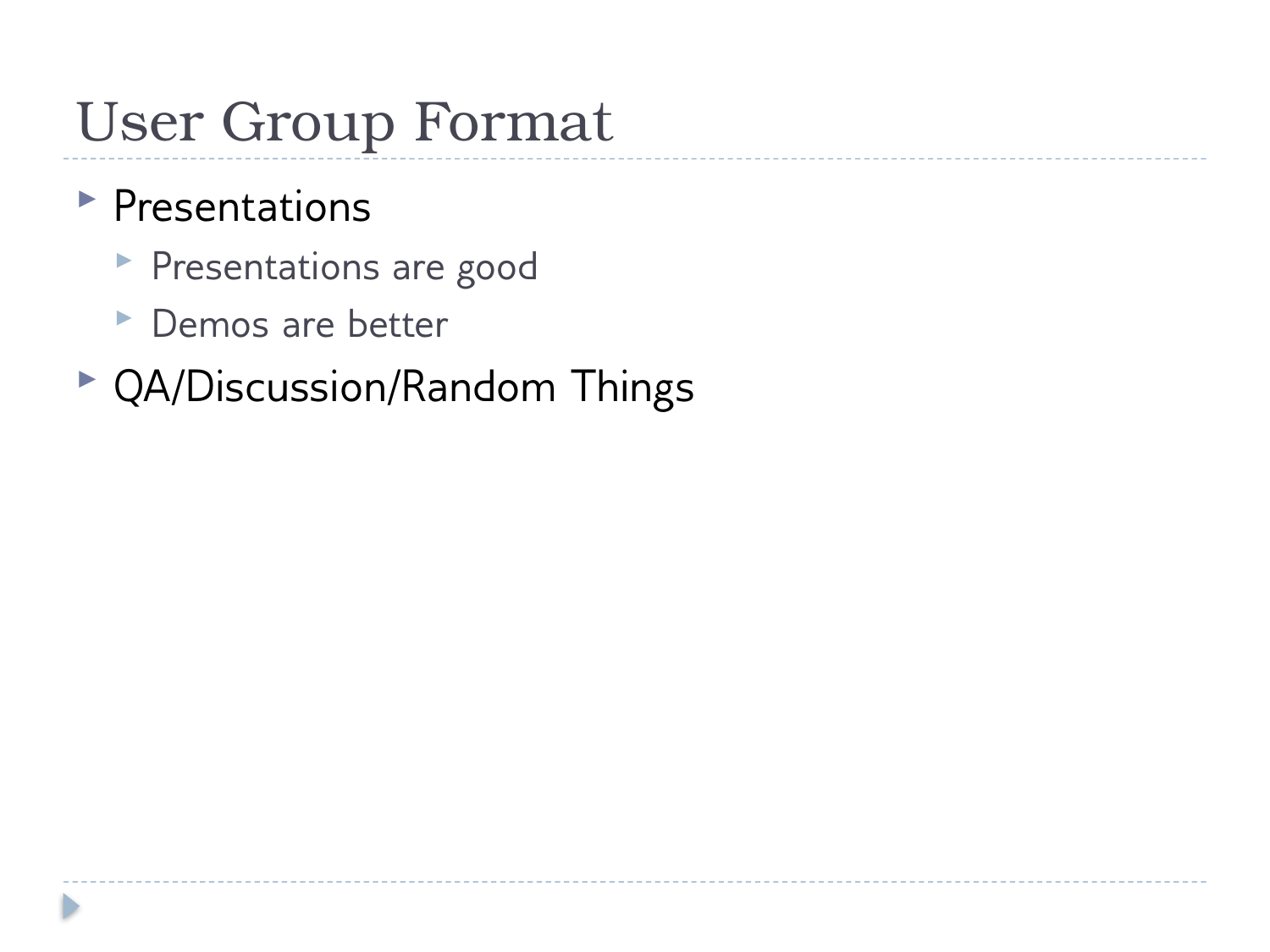

# User Group Format
Presentations
Presentations are good
Demos are better
QA/Discussion/Random Things